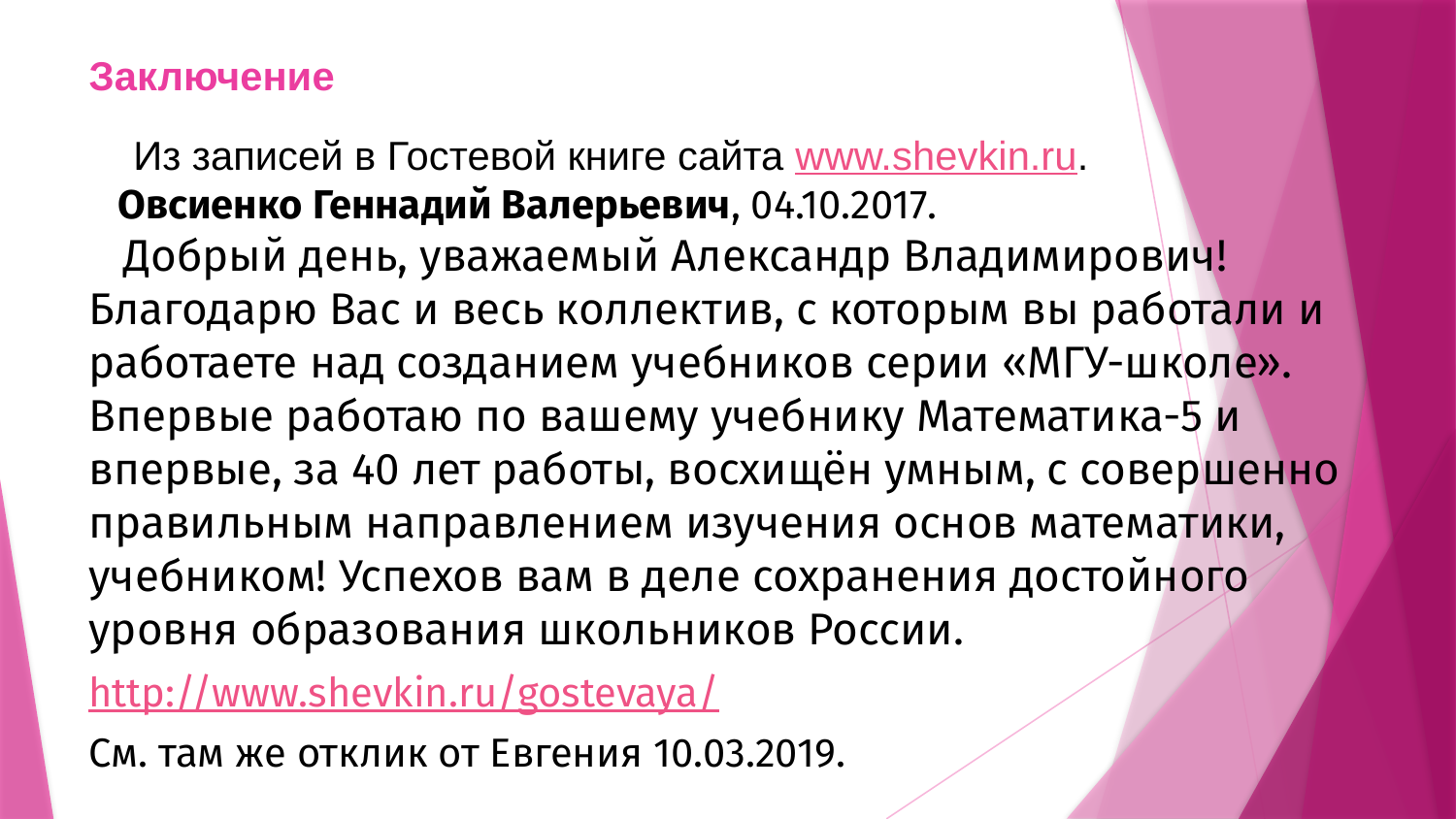

# Заключение

    Из записей в Гостевой книге сайта www.shevkin.ru.
   Овсиенко Геннадий Валерьевич, 04.10.2017.
   Добрый день, уважаемый Александр Владимирович! Благодарю Вас и весь коллектив, с которым вы работали и работаете над созданием учебников серии «МГУ-школе». Впервые работаю по вашему учебнику Математика-5 и впервые, за 40 лет работы, восхищён умным, с совершенно правильным направлением изучения основ математики, учебником! Успехов вам в деле сохранения достойного уровня образования школьников России.
http://www.shevkin.ru/gostevaya/
См. там же отклик от Евгения 10.03.2019.